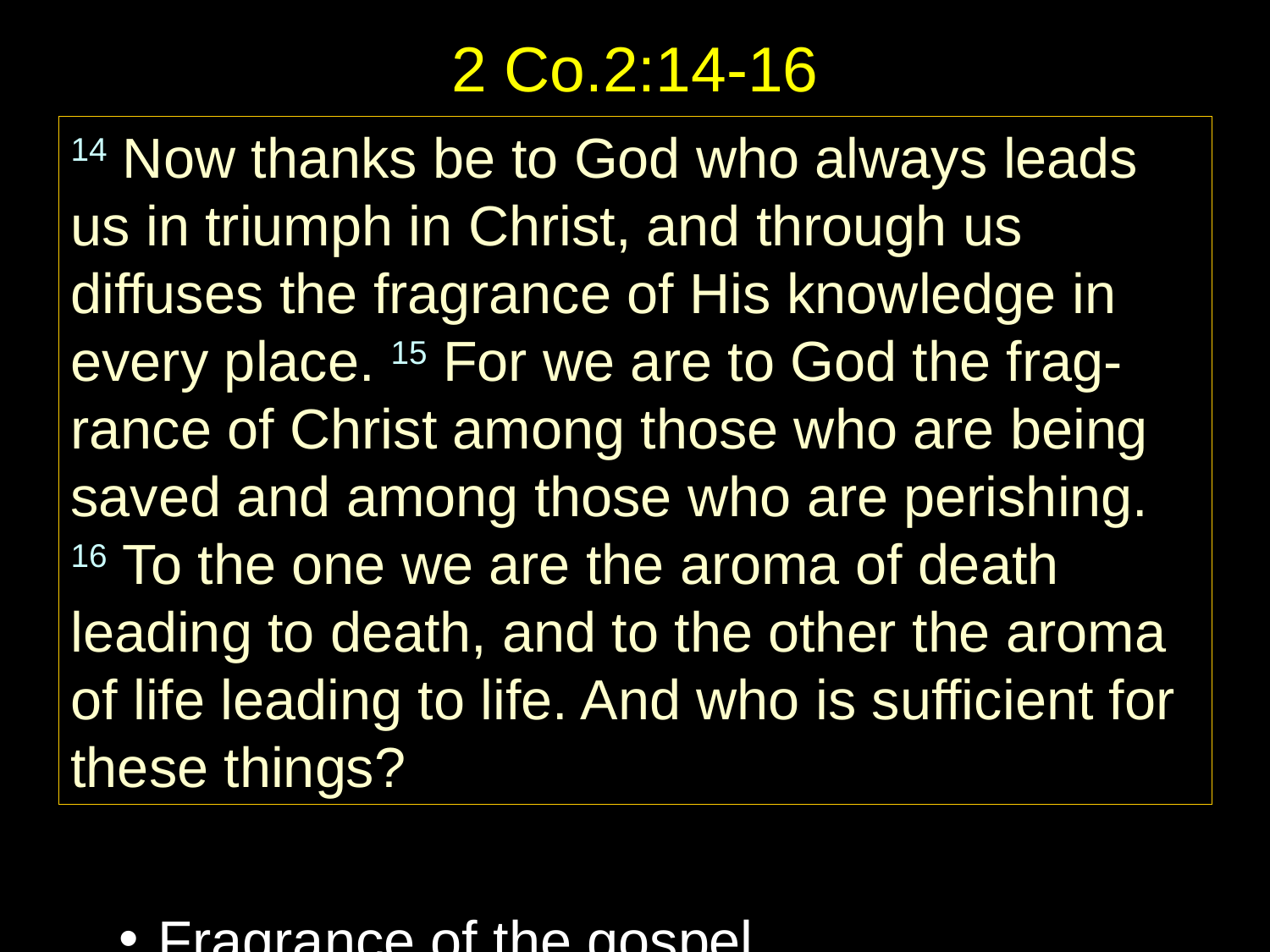

# 2 Co.2:14-16

Fragrance of the gospel…
14 Now thanks be to God who always leads us in triumph in Christ, and through us diffuses the fragrance of His knowledge in every place. 15 For we are to God the frag-rance of Christ among those who are being saved and among those who are perishing. 16 To the one we are the aroma of death leading to death, and to the other the aroma of life leading to life. And who is sufficient for these things?